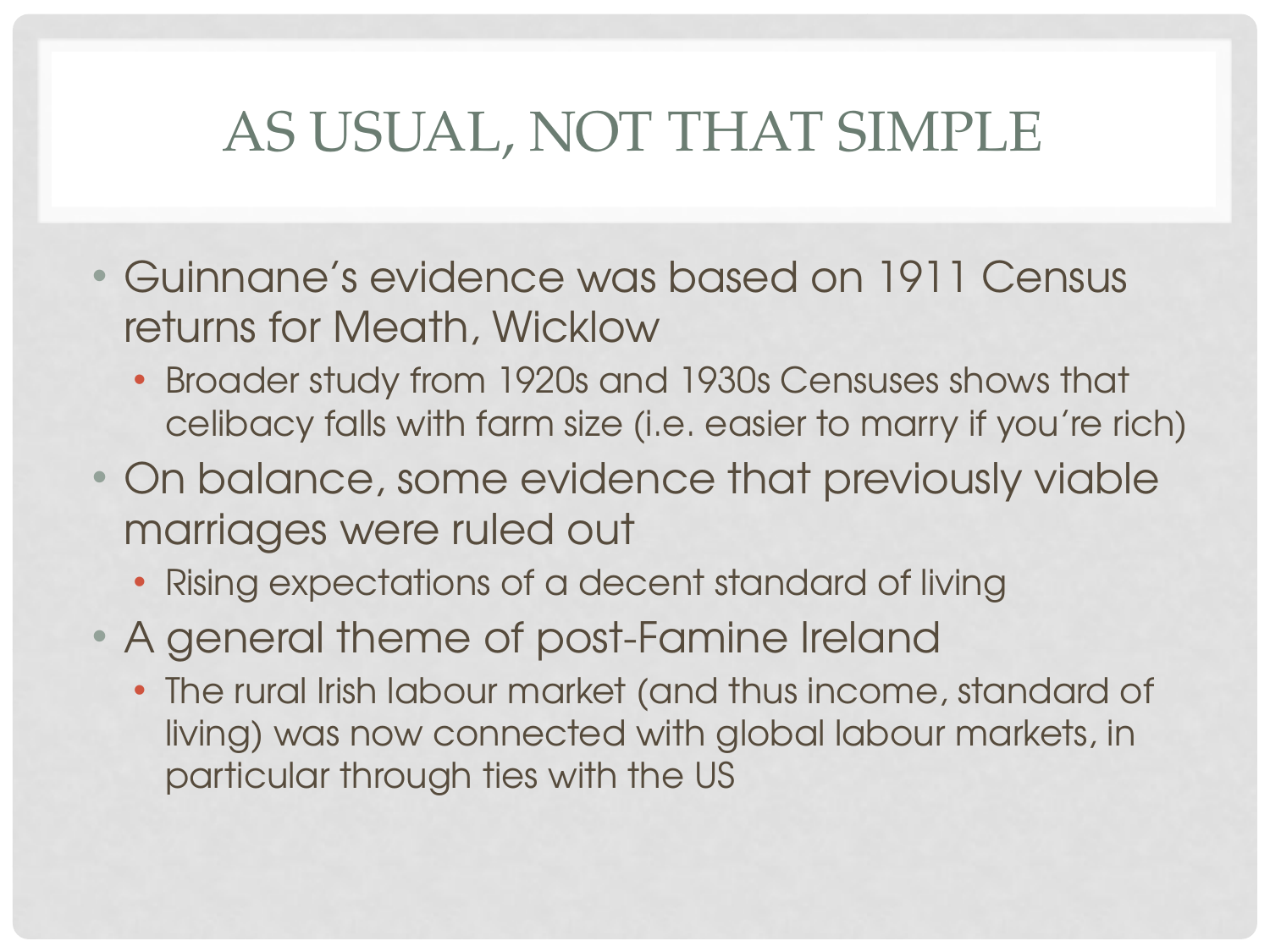

# As usual, Not that simple
Guinnane’s evidence was based on 1911 Census returns for Meath, Wicklow
Broader study from 1920s and 1930s Censuses shows that celibacy falls with farm size (i.e. easier to marry if you’re rich)
On balance, some evidence that previously viable marriages were ruled out
Rising expectations of a decent standard of living
A general theme of post-Famine Ireland
The rural Irish labour market (and thus income, standard of living) was now connected with global labour markets, in particular through ties with the US